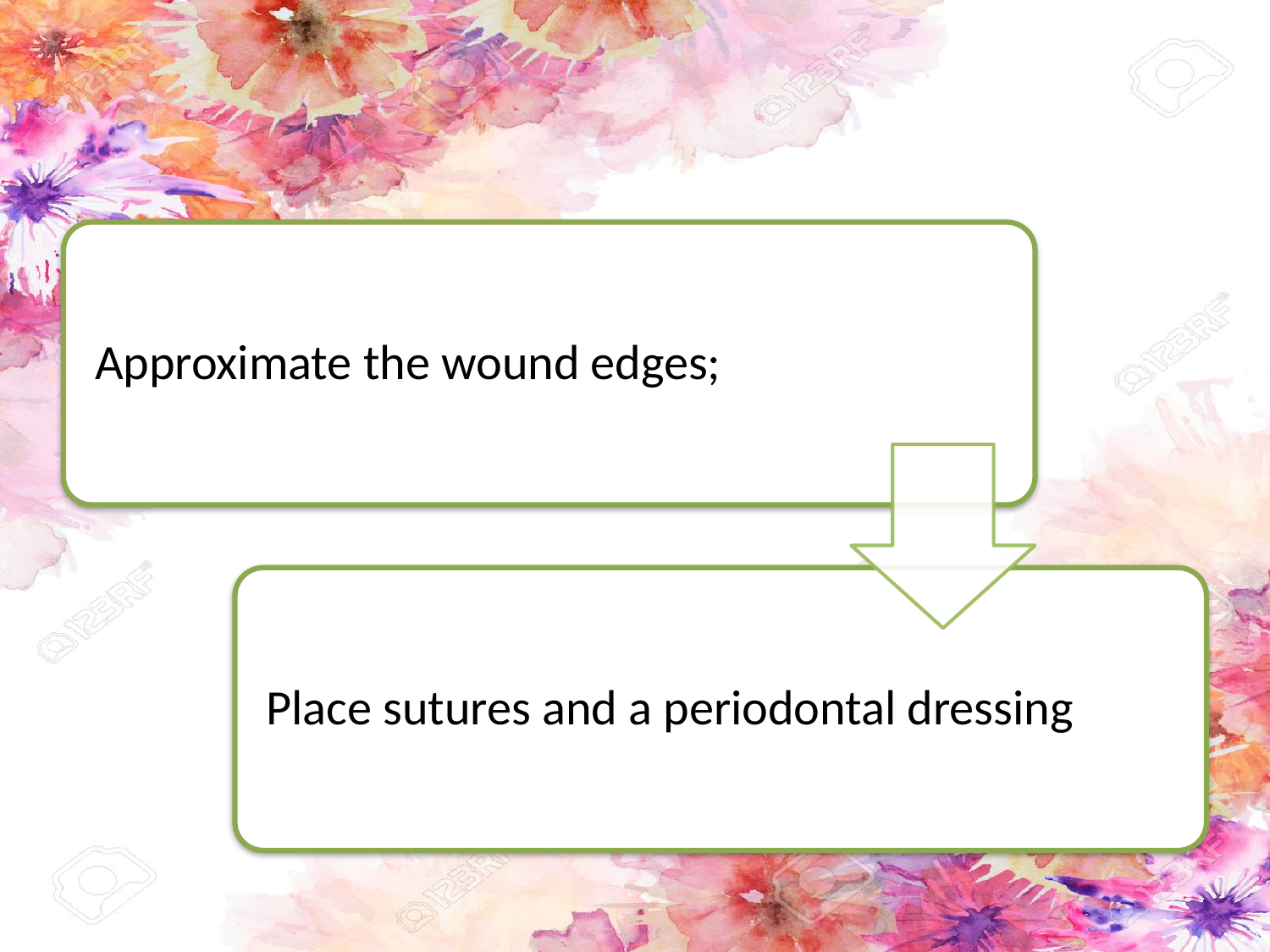

#
Approximate the wound edges;
Place sutures and a periodontal dressing